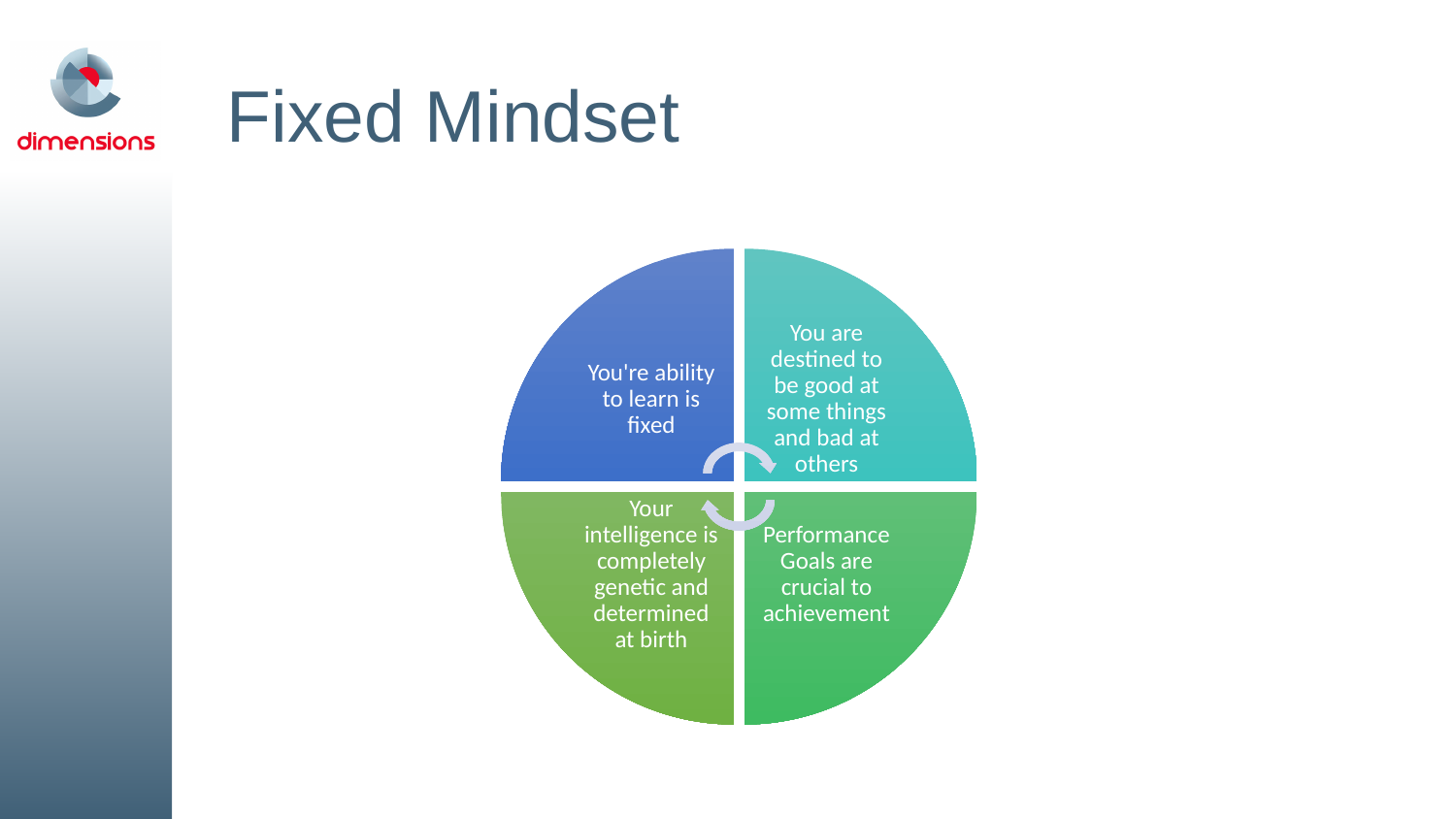

# Fixed Mindset
You're ability to learn is fixed
You are destined to be good at some things and bad at others
Performance Goals are crucial to achievement
Your intelligence is completely genetic and determined at birth